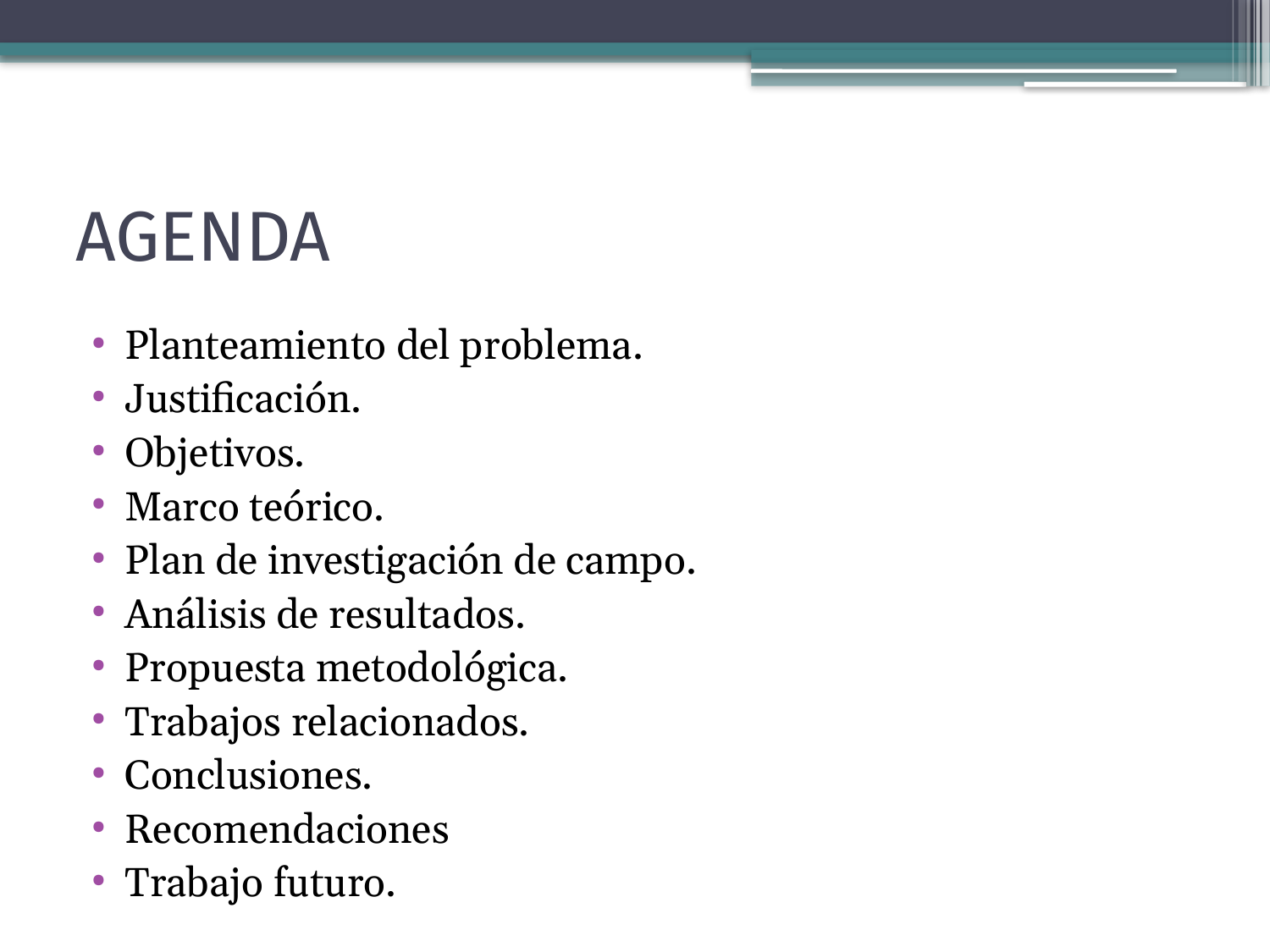

# AGENDA
Planteamiento del problema.
Justificación.
Objetivos.
Marco teórico.
Plan de investigación de campo.
Análisis de resultados.
Propuesta metodológica.
Trabajos relacionados.
Conclusiones.
Recomendaciones
Trabajo futuro.